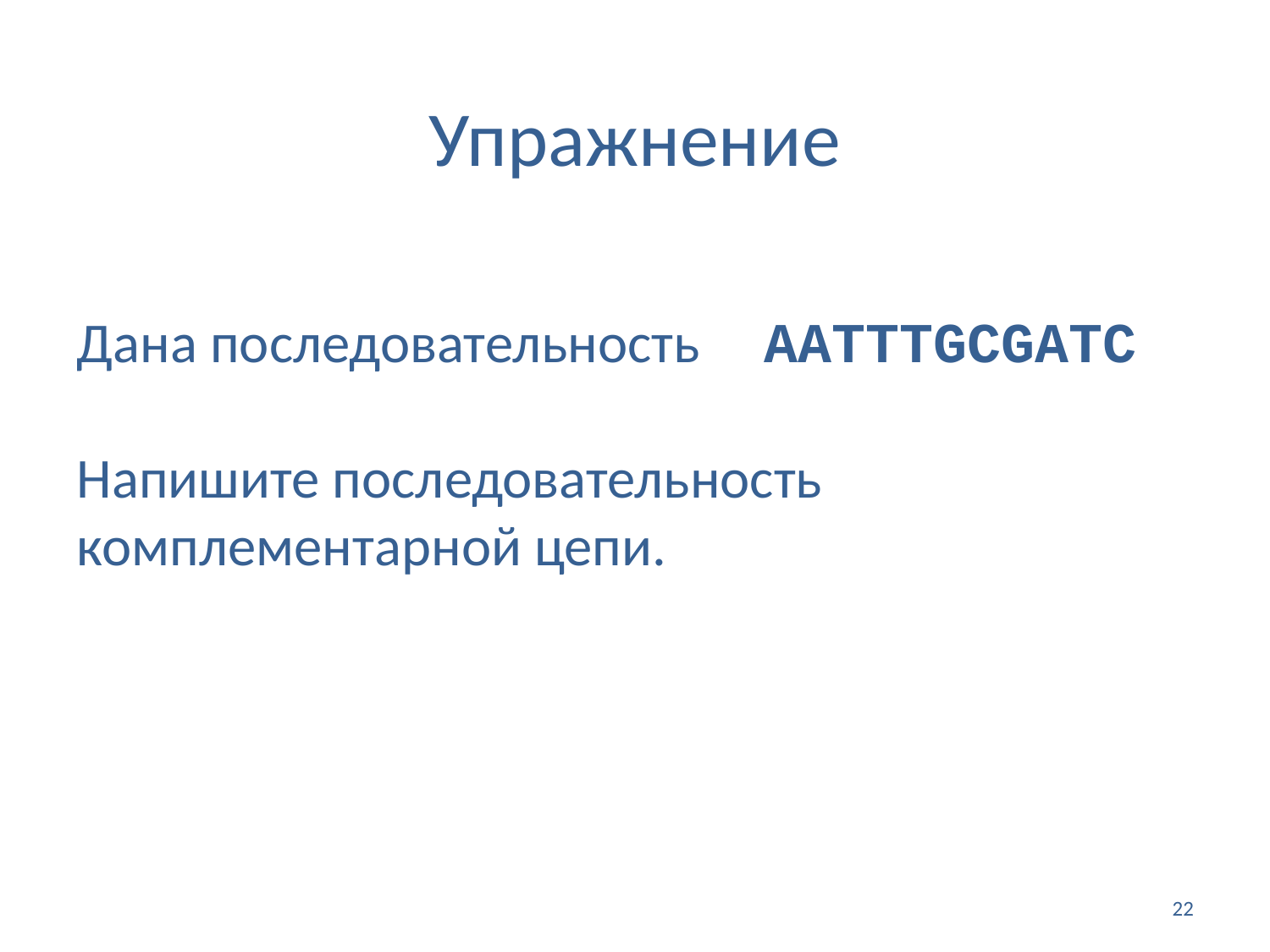

# Упражнение
Дана последовательность     AATTTGCGATC
Напишите последовательность  комплементарной цепи.
22